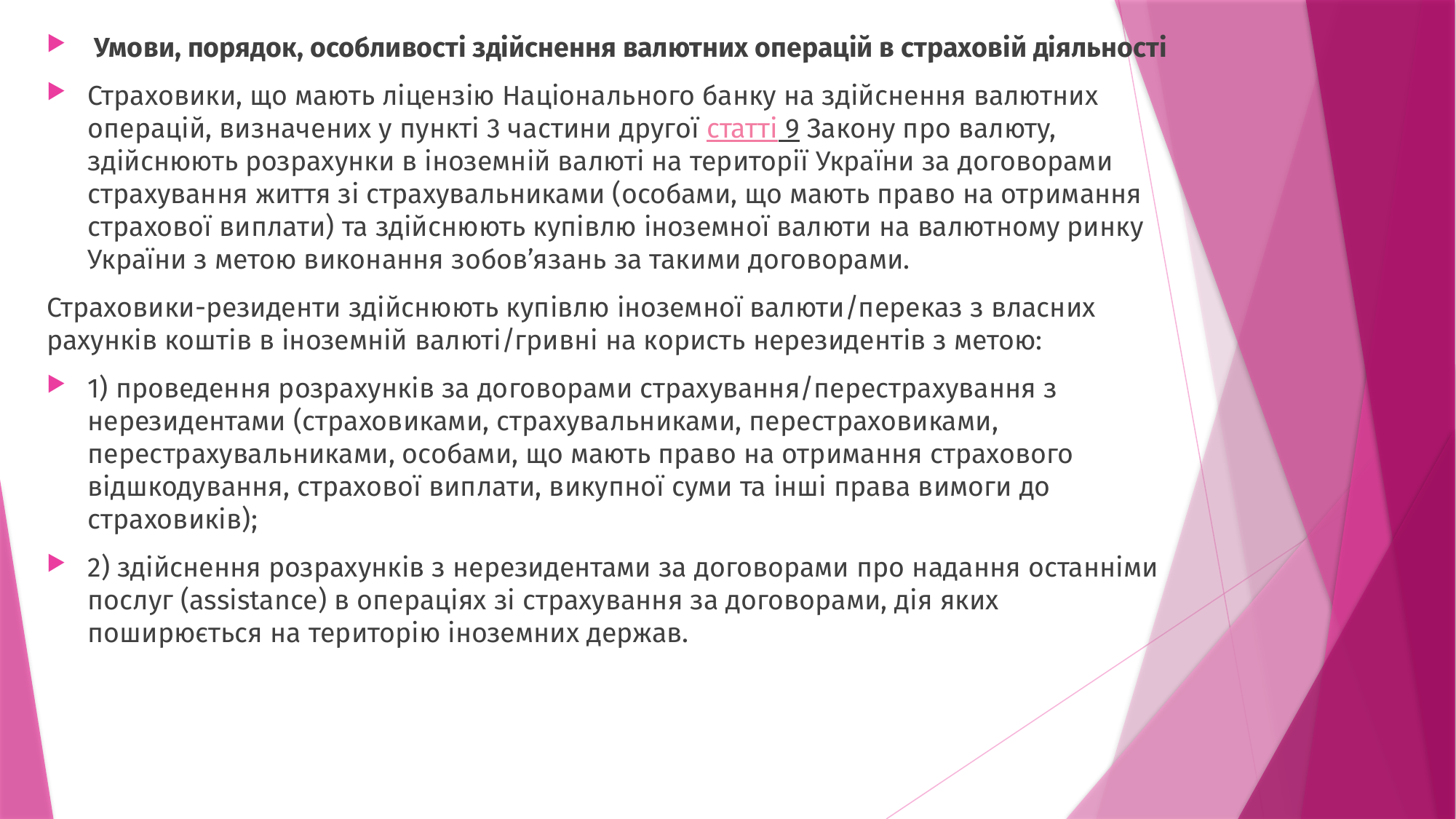

Умови, порядок, особливості здійснення валютних операцій в страховій діяльності
Страховики, що мають ліцензію Національного банку на здійснення валютних операцій, визначених у пункті 3 частини другої статті 9 Закону про валюту, здійснюють розрахунки в іноземній валюті на території України за договорами страхування життя зі страхувальниками (особами, що мають право на отримання страхової виплати) та здійснюють купівлю іноземної валюти на валютному ринку України з метою виконання зобов’язань за такими договорами.
Страховики-резиденти здійснюють купівлю іноземної валюти/переказ з власних рахунків коштів в іноземній валюті/гривні на користь нерезидентів з метою:
1) проведення розрахунків за договорами страхування/перестрахування з нерезидентами (страховиками, страхувальниками, перестраховиками, перестрахувальниками, особами, що мають право на отримання страхового відшкодування, страхової виплати, викупної суми та інші права вимоги до страховиків);
2) здійснення розрахунків з нерезидентами за договорами про надання останніми послуг (assistance) в операціях зі страхування за договорами, дія яких поширюється на територію іноземних держав.